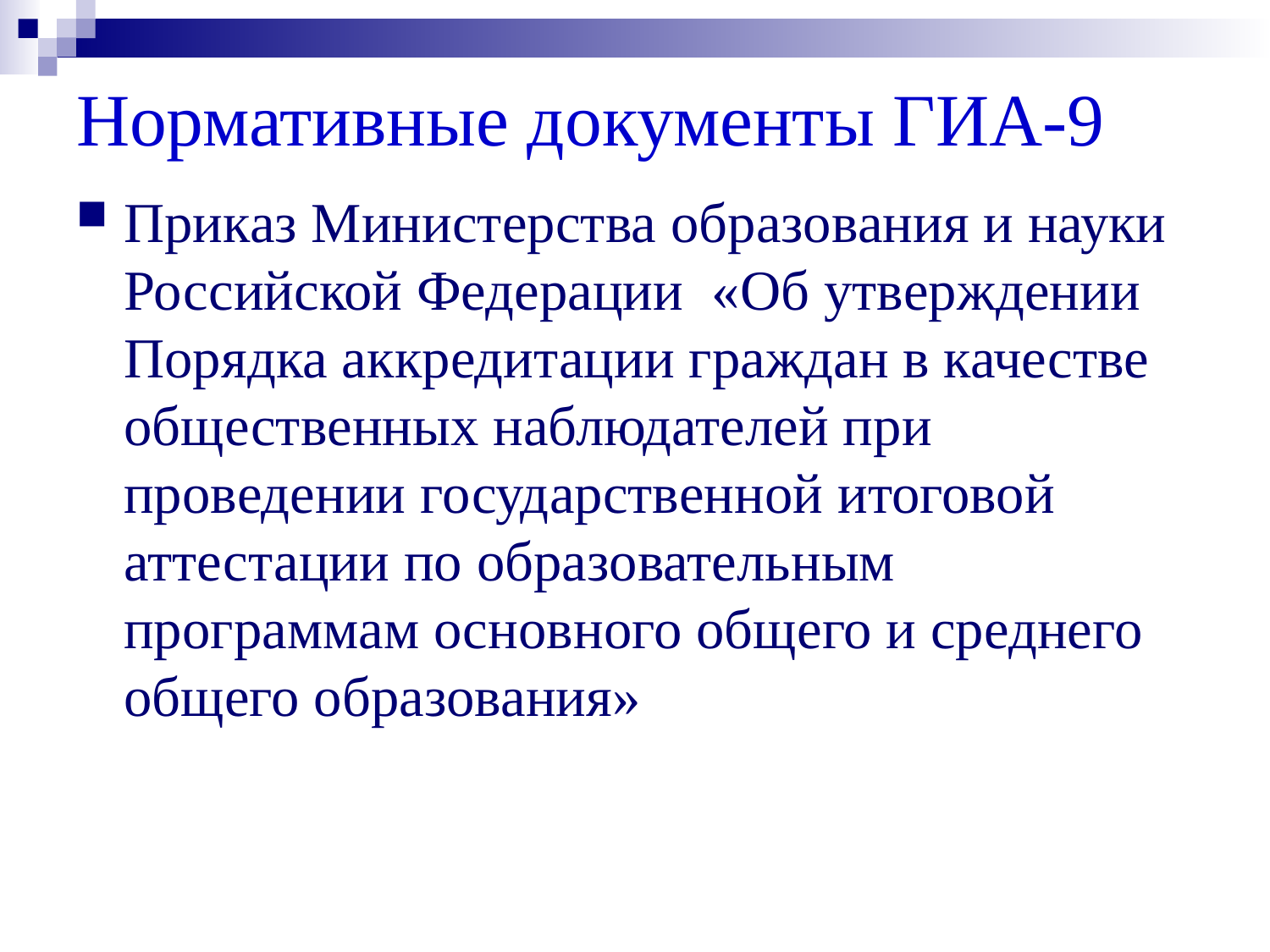

# Нормативные документы ГИА-9
Приказ Министерства образования и науки Российской Федерации  «Об утверждении Порядка аккредитации граждан в качестве общественных наблюдателей при проведении государственной итоговой аттестации по образовательным программам основного общего и среднего общего образования»